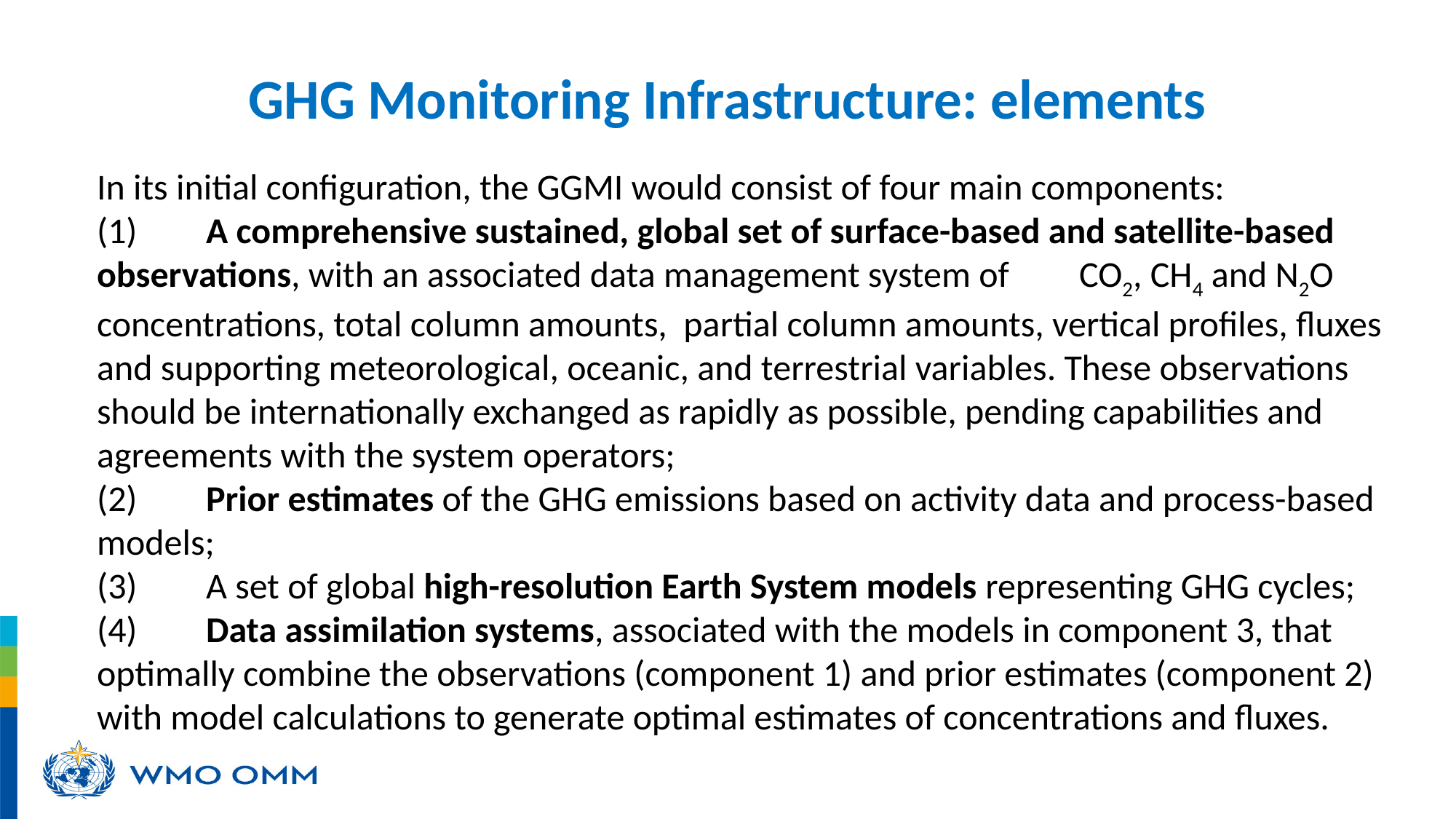

GHG Monitoring Infrastructure: elements
In its initial configuration, the GGMI would consist of four main components:
(1)	A comprehensive sustained, global set of surface-based and satellite-based observations, with an associated data management system of	CO2, CH4 and N2O concentrations, total column amounts,  partial column amounts, vertical profiles, fluxes and supporting meteorological, oceanic, and terrestrial variables. These observations should be internationally exchanged as rapidly as possible, pending capabilities and agreements with the system operators;
(2)	Prior estimates of the GHG emissions based on activity data and process-based models;
(3)	A set of global high-resolution Earth System models representing GHG cycles;
(4)	Data assimilation systems, associated with the models in component 3, that optimally combine the observations (component 1) and prior estimates (component 2) with model calculations to generate optimal estimates of concentrations and fluxes.